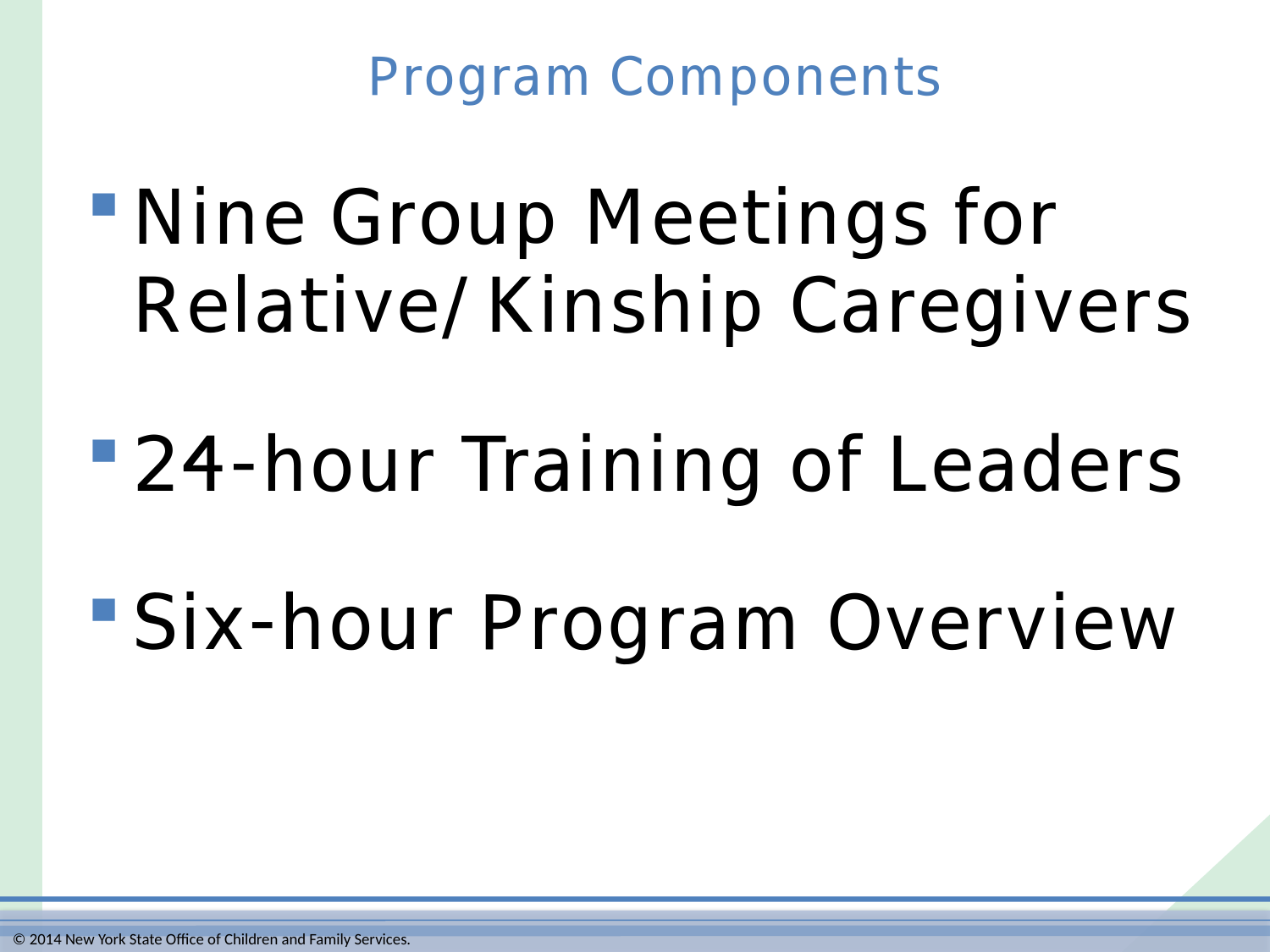

# Program Components
Nine Group Meetings for
Relative/Kinship Caregivers
24-hour Training of Leaders
Six-hour Program Overview